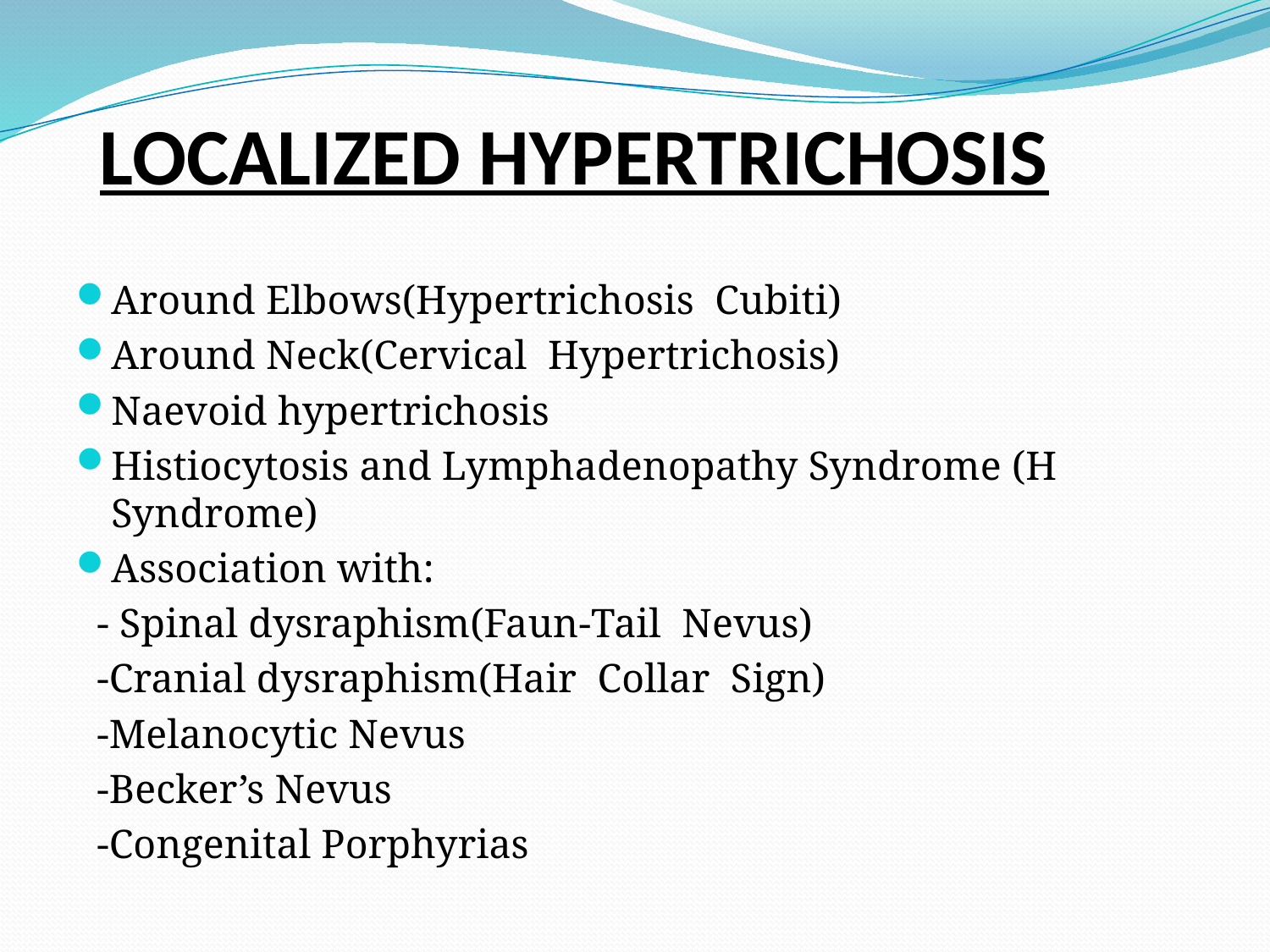

# LOCALIZED HYPERTRICHOSIS
Around Elbows(Hypertrichosis  Cubiti)
Around Neck(Cervical  Hypertrichosis)
Naevoid hypertrichosis
Histiocytosis and Lymphadenopathy Syndrome (H Syndrome)
Association with:
  - Spinal dysraphism(Faun-Tail  Nevus)
  -Cranial dysraphism(Hair  Collar  Sign)
  -Melanocytic Nevus
  -Becker’s Nevus
  -Congenital Porphyrias